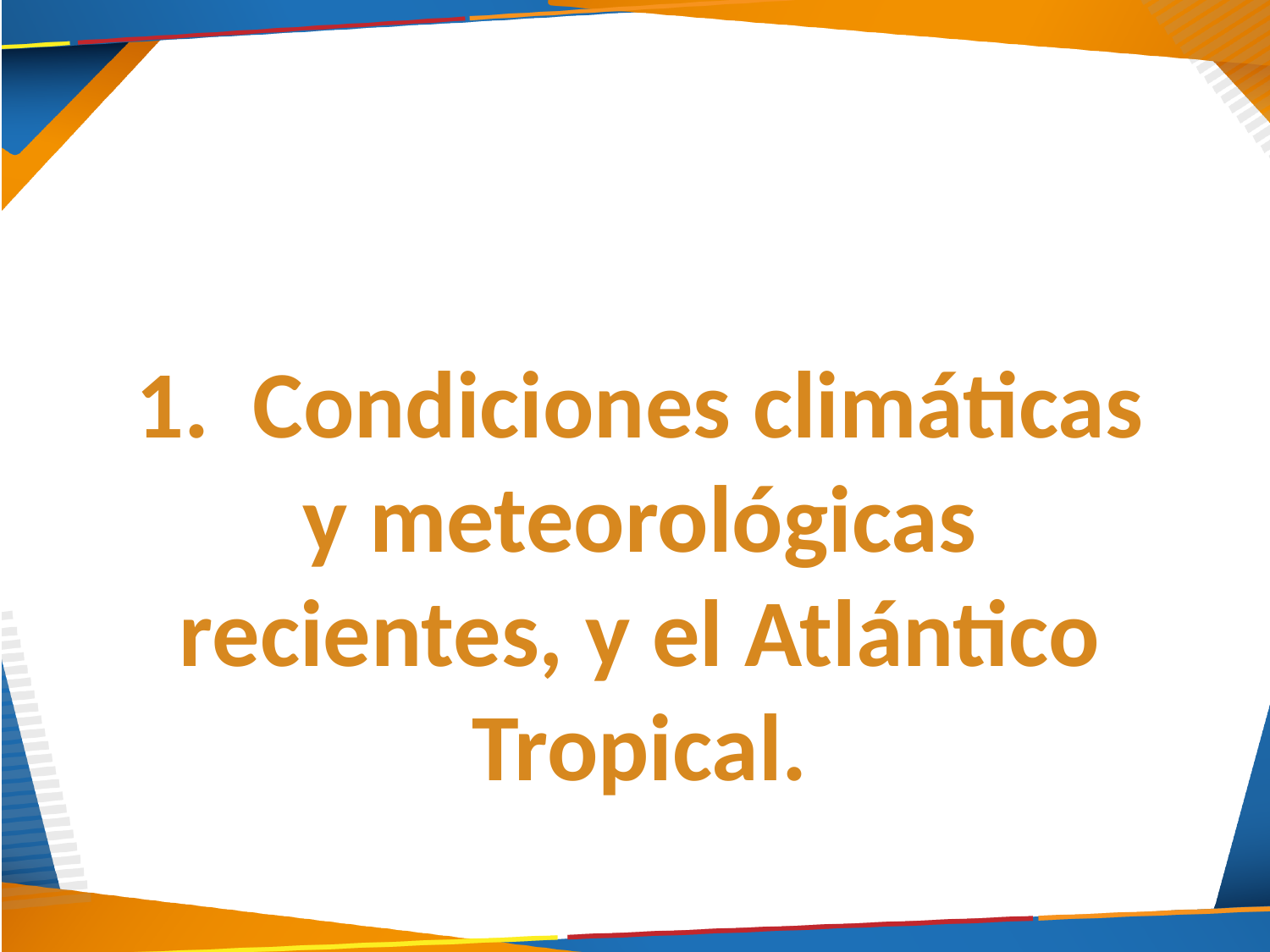

1.  Condiciones climáticas y meteorológicas recientes, y el Atlántico Tropical.